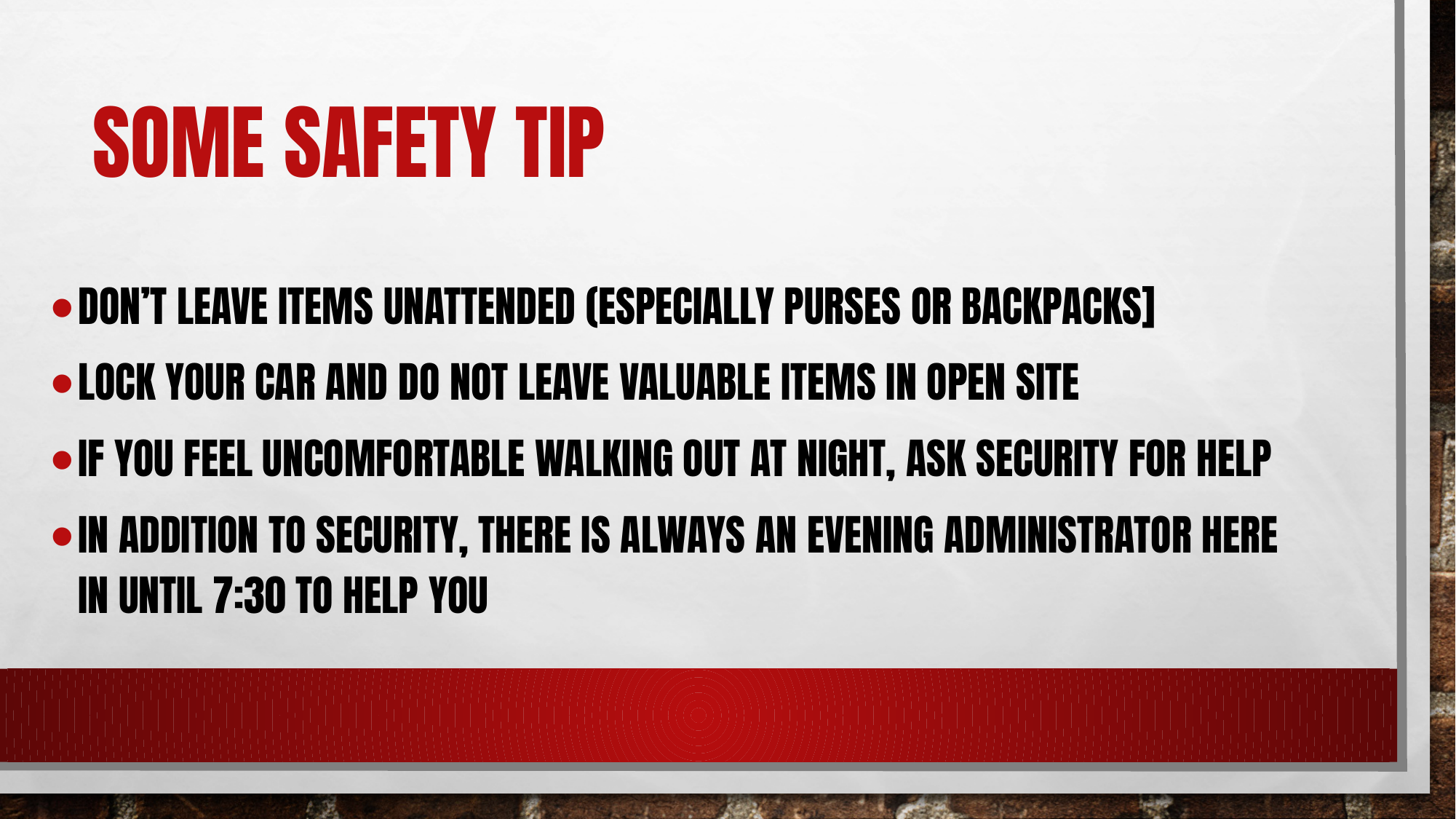

# Some safety tip
Don’t leave items unattended (especially purses or backpacks]
Lock your car and do not leave valuable items in open site
If you feel uncomfortable walking out at night, ask security for help
In addition to security, there is always an evening administrator here        in until 7:30 to help you